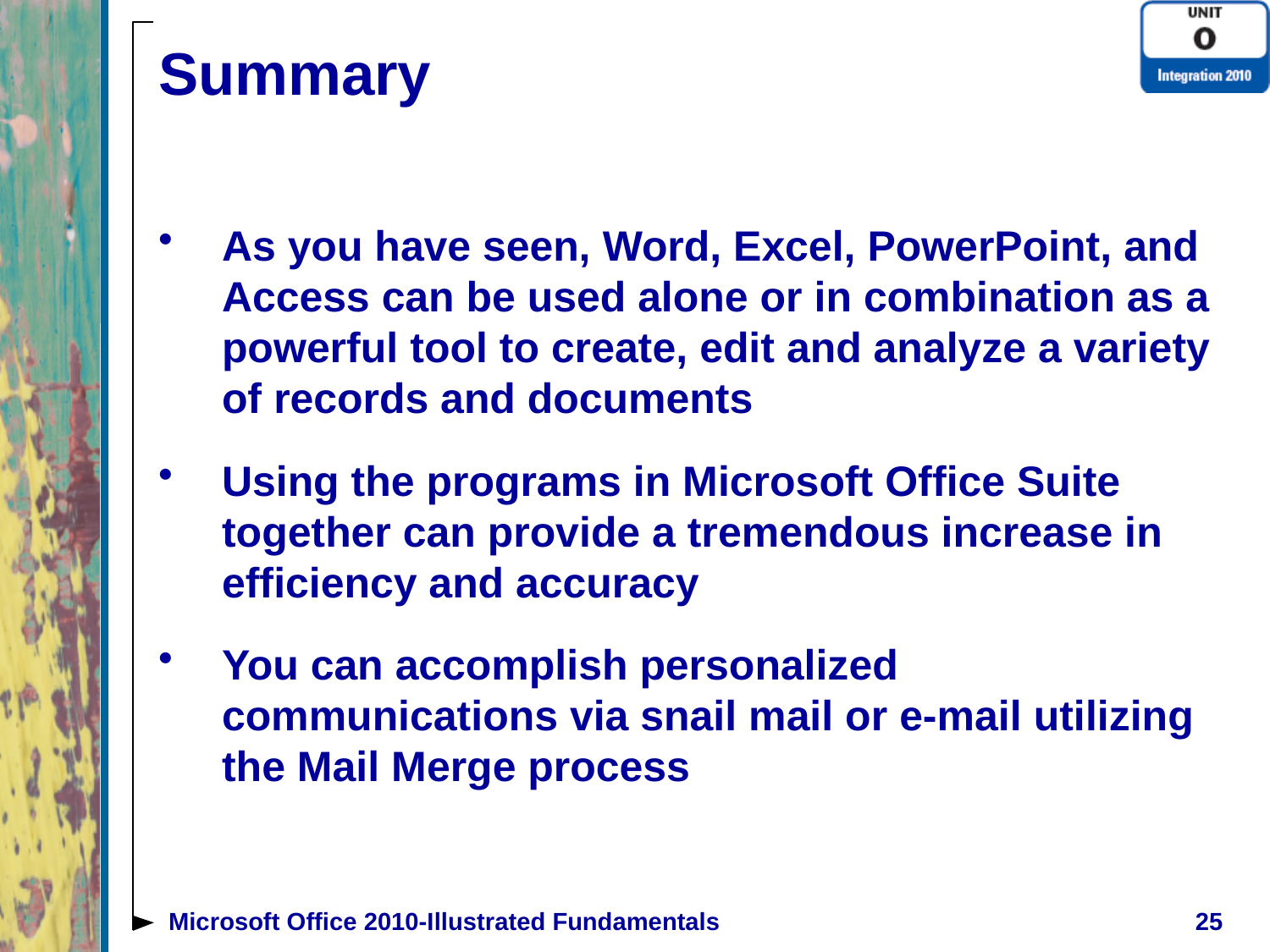

# Summary
As you have seen, Word, Excel, PowerPoint, and Access can be used alone or in combination as a powerful tool to create, edit and analyze a variety of records and documents
Using the programs in Microsoft Office Suite together can provide a tremendous increase in efficiency and accuracy
You can accomplish personalized communications via snail mail or e-mail utilizing the Mail Merge process

Microsoft Office 2010-Illustrated Fundamentals
25